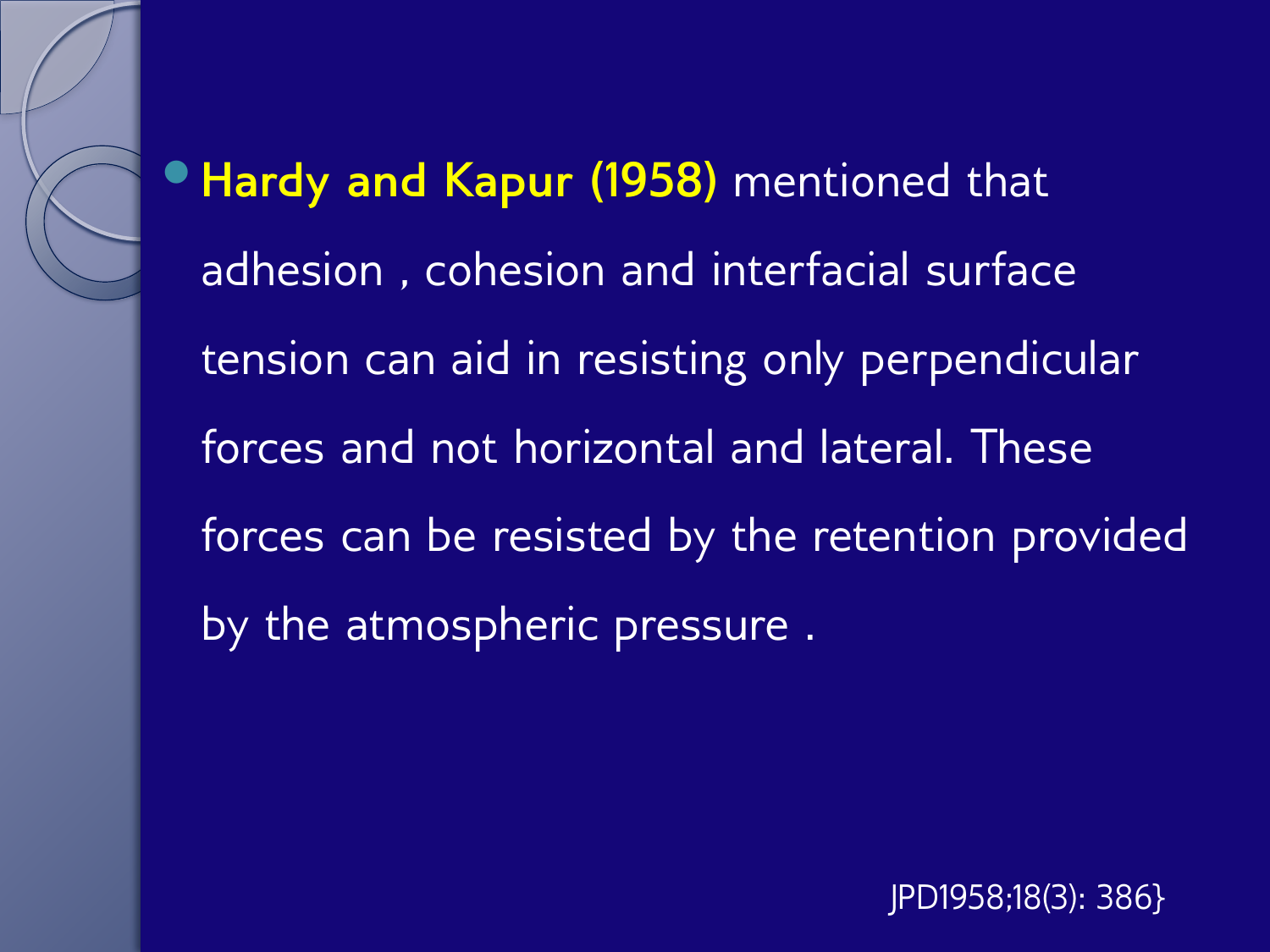

Hardy and Kapur (1958) mentioned that adhesion , cohesion and interfacial surface tension can aid in resisting only perpendicular forces and not horizontal and lateral. These forces can be resisted by the retention provided by the atmospheric pressure .

JPD1958;18(3): 386}